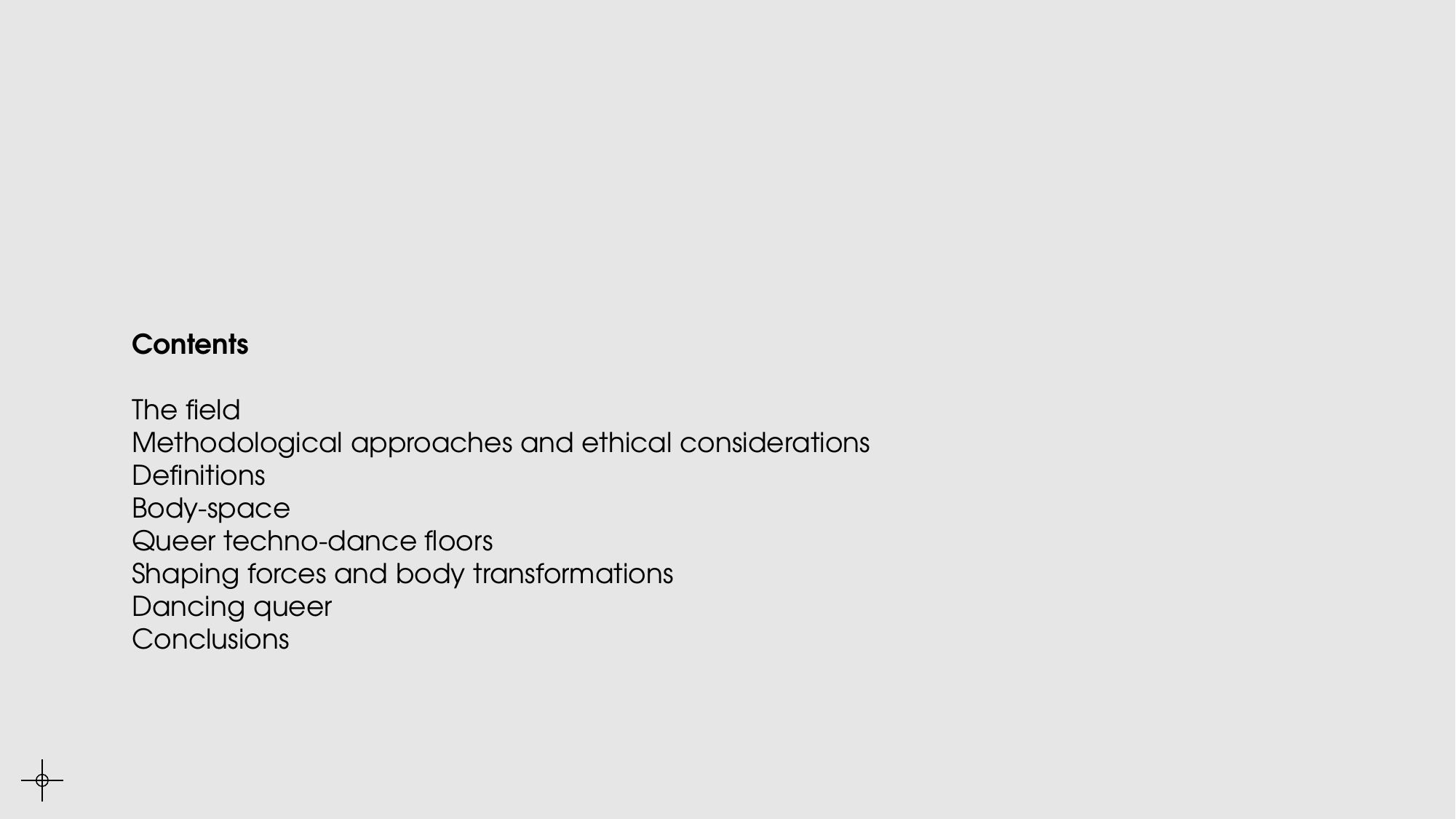

Contents

The field
Methodological approaches and ethical considerations
Definitions
Body-space
Queer techno-dance floors
Shaping forces and body transformations
Dancing queer
Conclusions